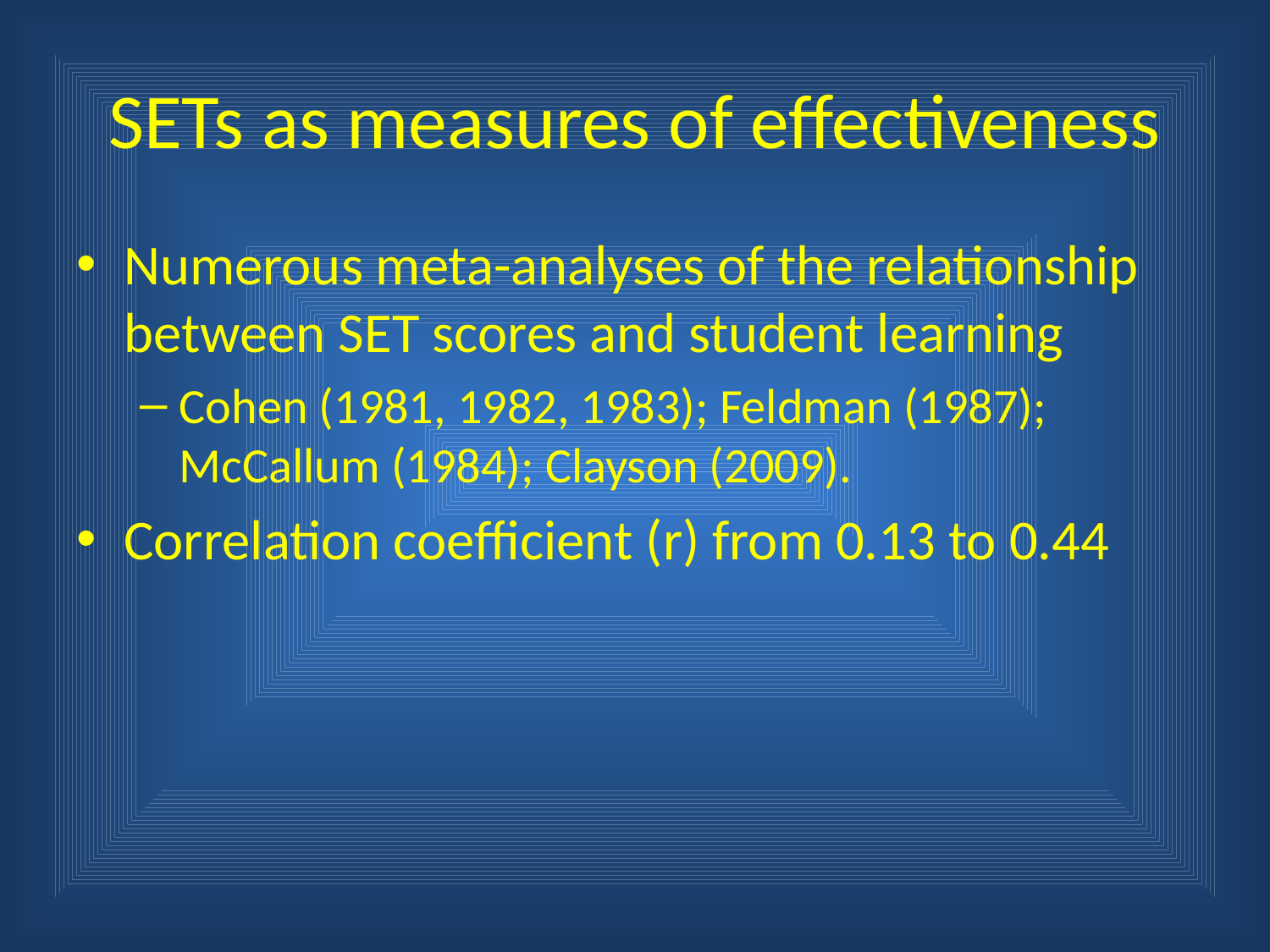

# SETs as measures of effectiveness
Numerous meta-analyses of the relationship between SET scores and student learning
Cohen (1981, 1982, 1983); Feldman (1987); McCallum (1984); Clayson (2009).
Correlation coefficient (r) from 0.13 to 0.44